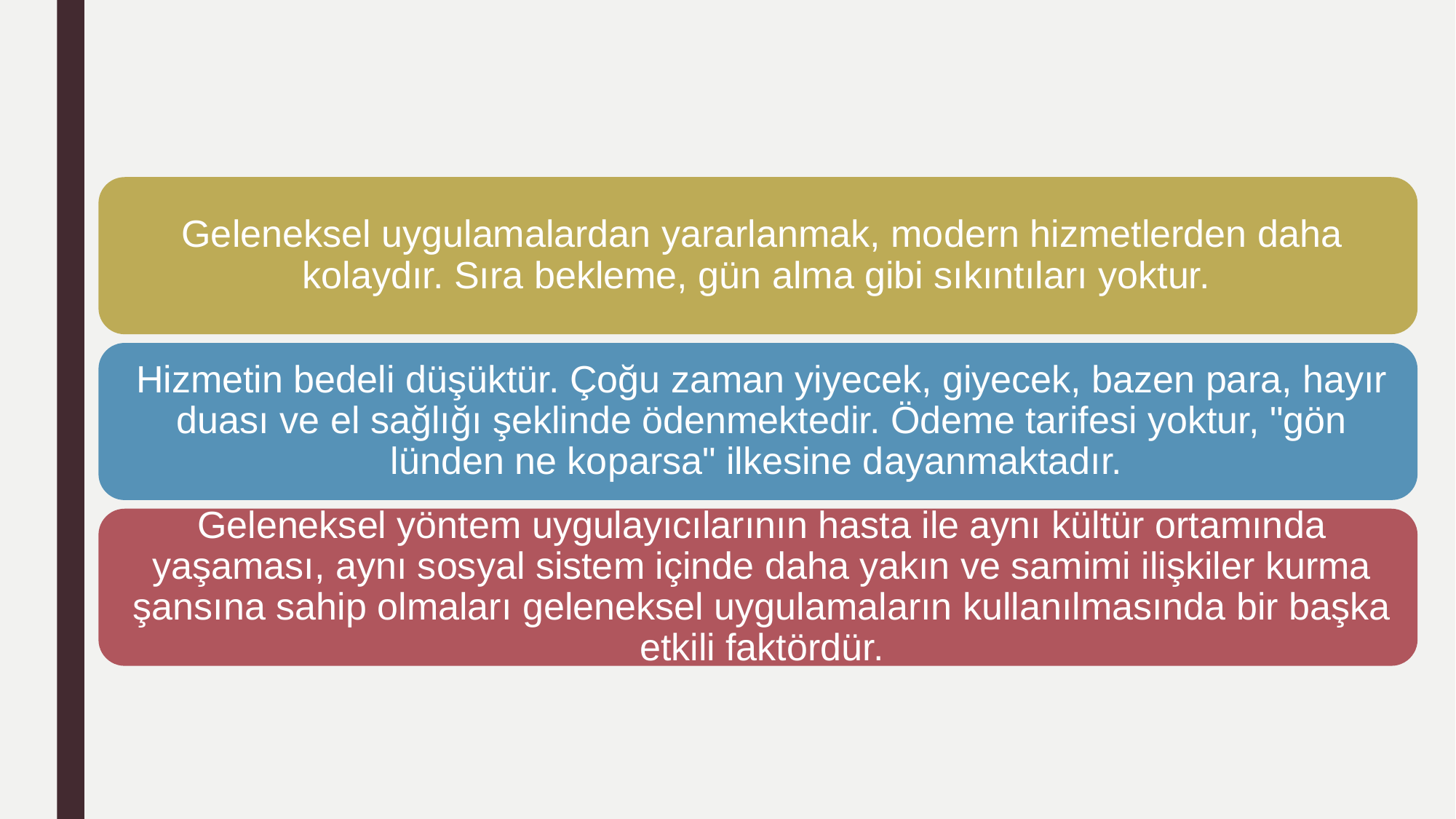

Geleneksel uygulamalardan yararlanmak, mo­dern hizmetlerden daha kolaydır. Sıra bekleme, gün alma gibi sıkıntıları yoktur.
Hizmetin bedeli düşüktür. Çoğu zaman yiyecek, giyecek, bazen para, hayır duası ve el sağ­lığı şeklinde ödenmektedir. Ödeme tarifesi yoktur, "gön­lünden ne koparsa" ilkesine dayanmaktadır.
Geleneksel yöntem uygulayıcılarının hasta ile aynı kültür ortamında yaşaması, aynı sosyal sistem içinde daha yakın ve samimi ilişkiler kurma şansına sahip olmaları geleneksel uygula­maların kullanılmasında bir başka etkili faktördür.